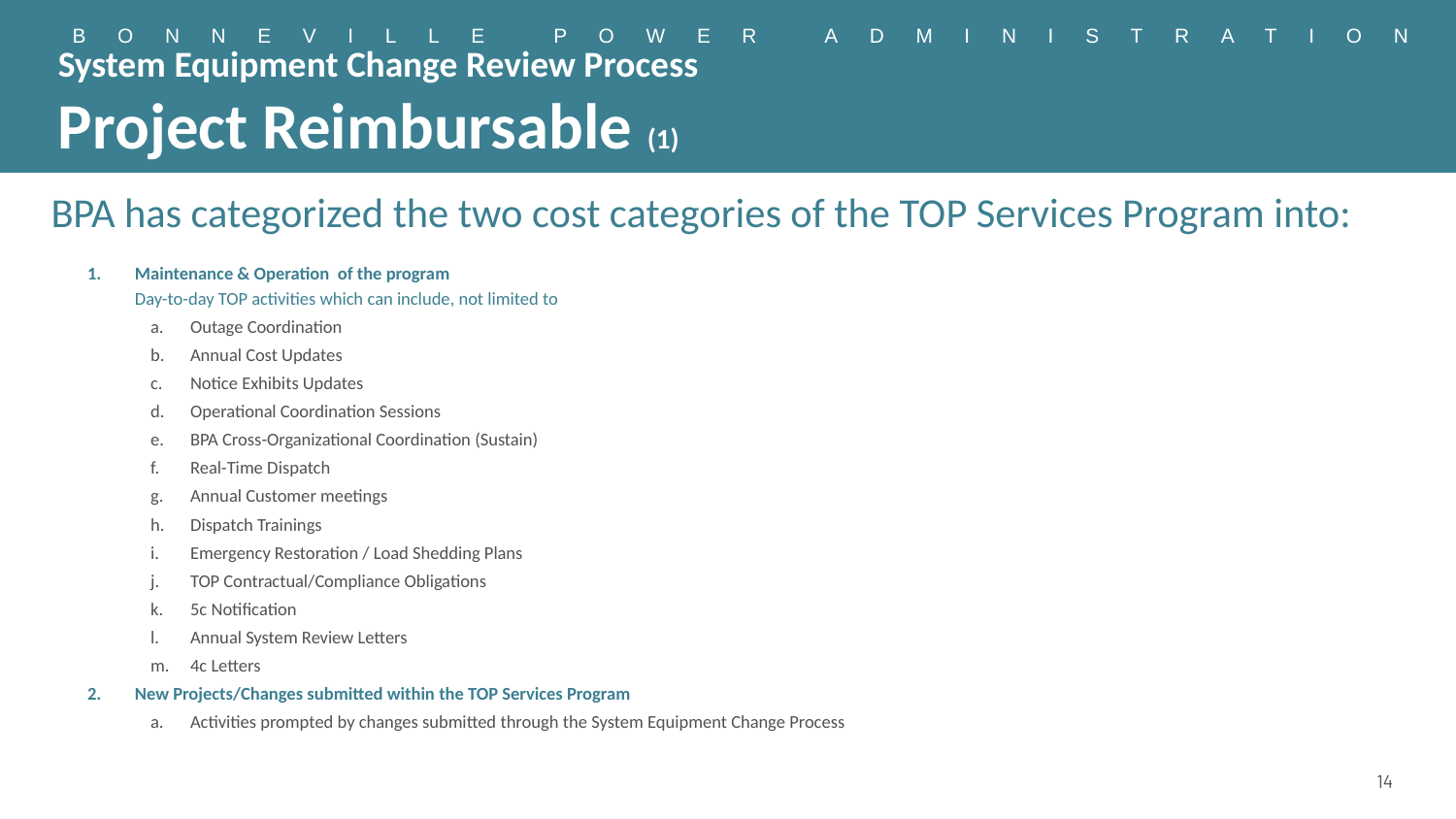

System Equipment Change Review Process
Project Reimbursable (1)
BPA has categorized the two cost categories of the TOP Services Program into:
Maintenance & Operation  of the program
Day-to-day TOP activities which can include, not limited to
Outage Coordination
Annual Cost Updates
Notice Exhibits Updates
Operational Coordination Sessions
BPA Cross-Organizational Coordination (Sustain)
Real-Time Dispatch
Annual Customer meetings
Dispatch Trainings
Emergency Restoration / Load Shedding Plans
TOP Contractual/Compliance Obligations
5c Notification
Annual System Review Letters
4c Letters
New Projects/Changes submitted within the TOP Services Program
Activities prompted by changes submitted through the System Equipment Change Process
14